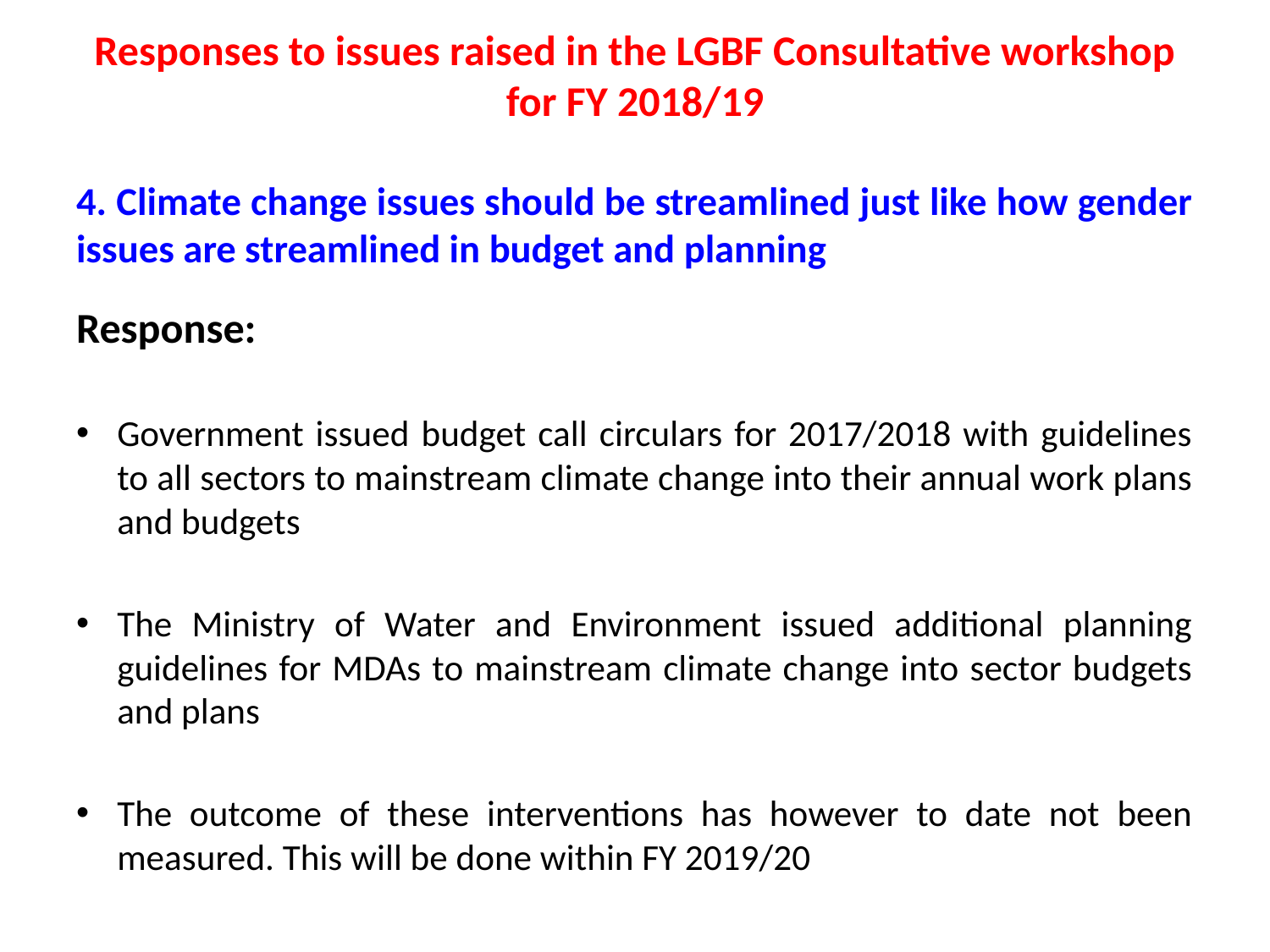

# Responses to issues raised in the LGBF Consultative workshop for FY 2018/19
4. Climate change issues should be streamlined just like how gender issues are streamlined in budget and planning

Response:

Government issued budget call circulars for 2017/2018 with guidelines to all sectors to mainstream climate change into their annual work plans and budgets

The Ministry of Water and Environment issued additional planning guidelines for MDAs to mainstream climate change into sector budgets and plans

The outcome of these interventions has however to date not been measured. This will be done within FY 2019/20